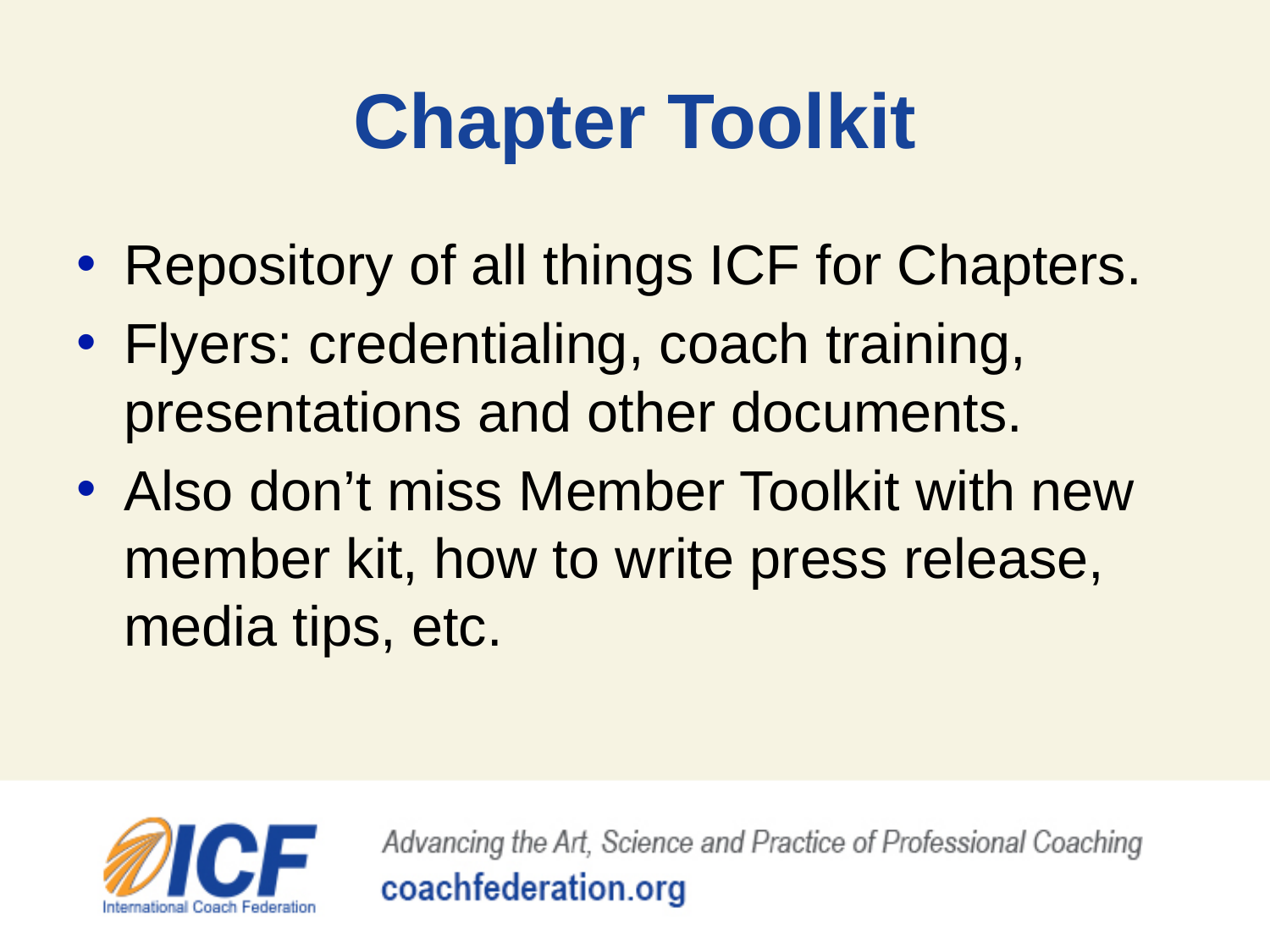

# Chapter Toolkit
Repository of all things ICF for Chapters.
Flyers: credentialing, coach training, presentations and other documents.
Also don’t miss Member Toolkit with new member kit, how to write press release, media tips, etc.